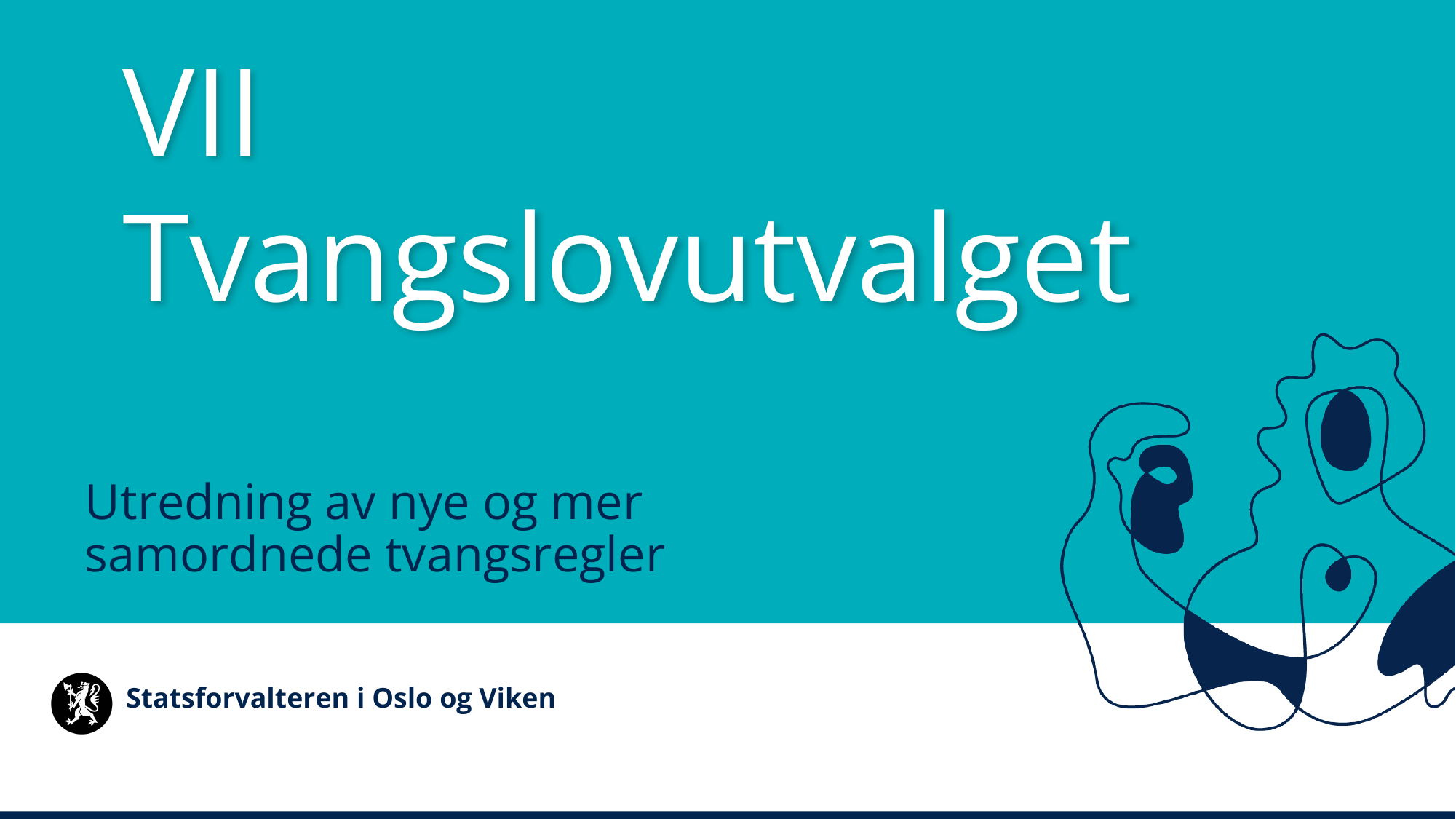

VII
Tvangslovutvalget
Utredning av nye og mer samordnede tvangsregler
Statsforvalteren i Oslo og Viken